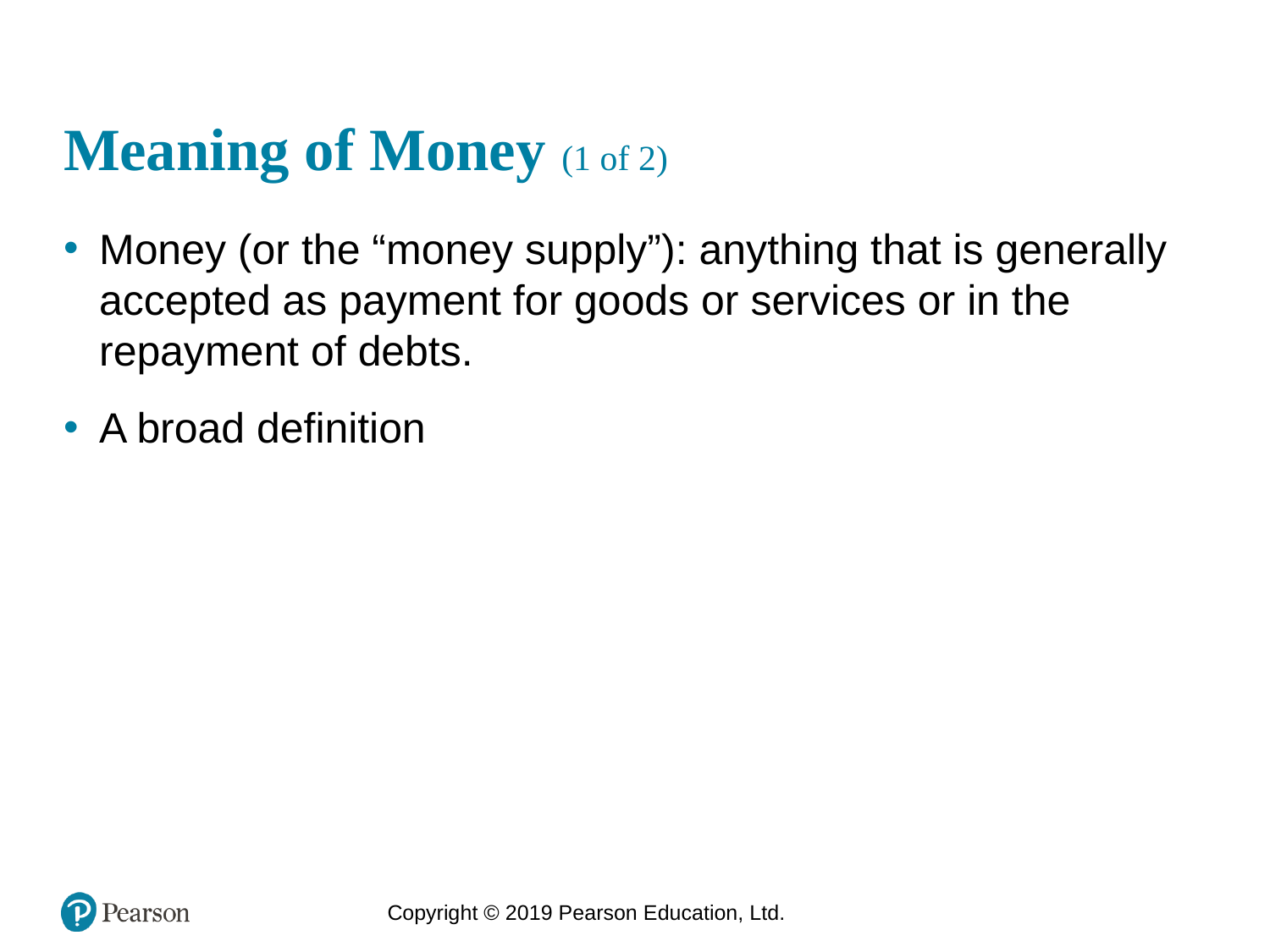

# Meaning of Money (1 of 2)
Money (or the “money supply”): anything that is generally accepted as payment for goods or services or in the repayment of debts.
A broad definition